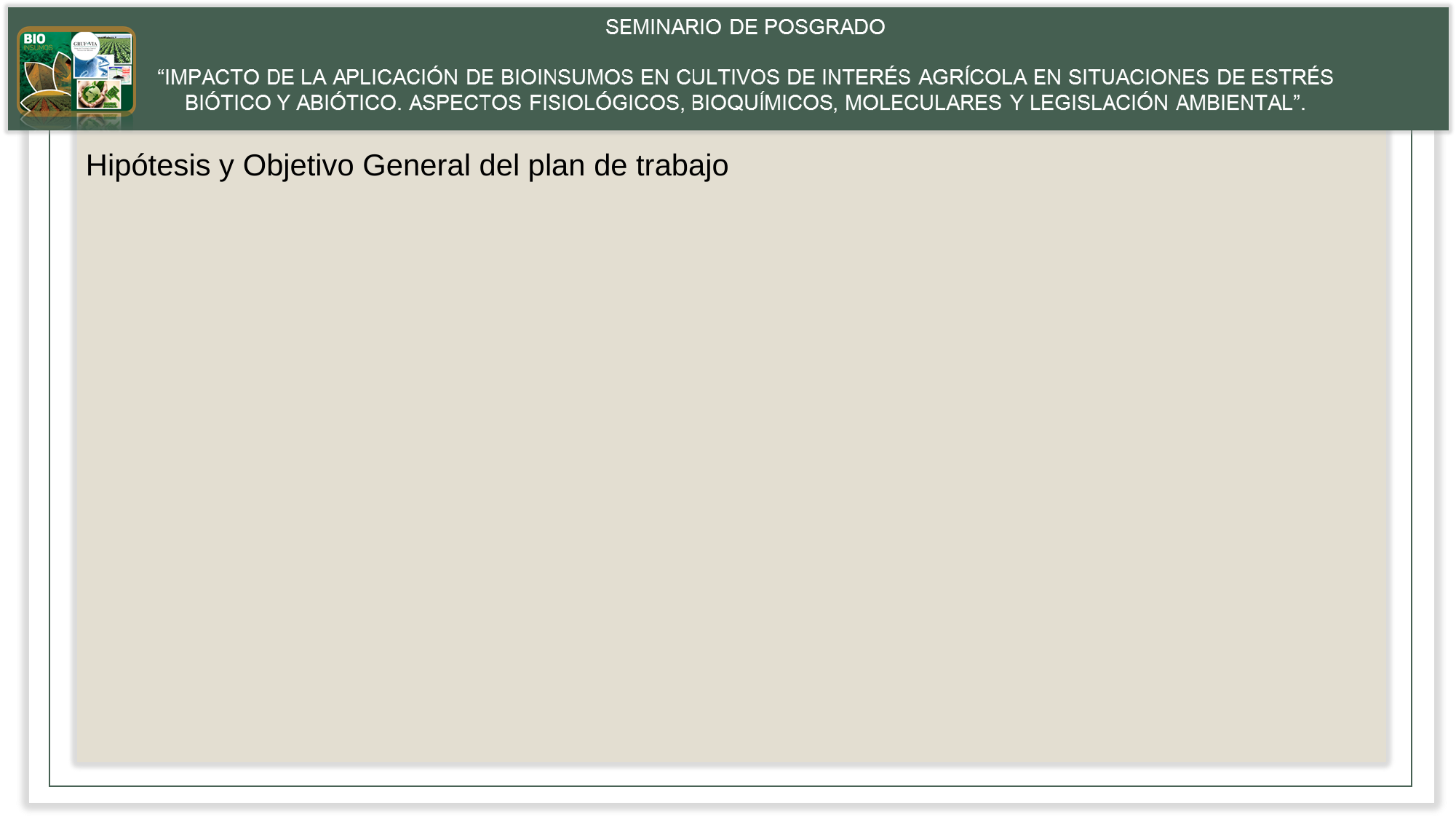

Hipótesis y Objetivo General del plan de trabajo